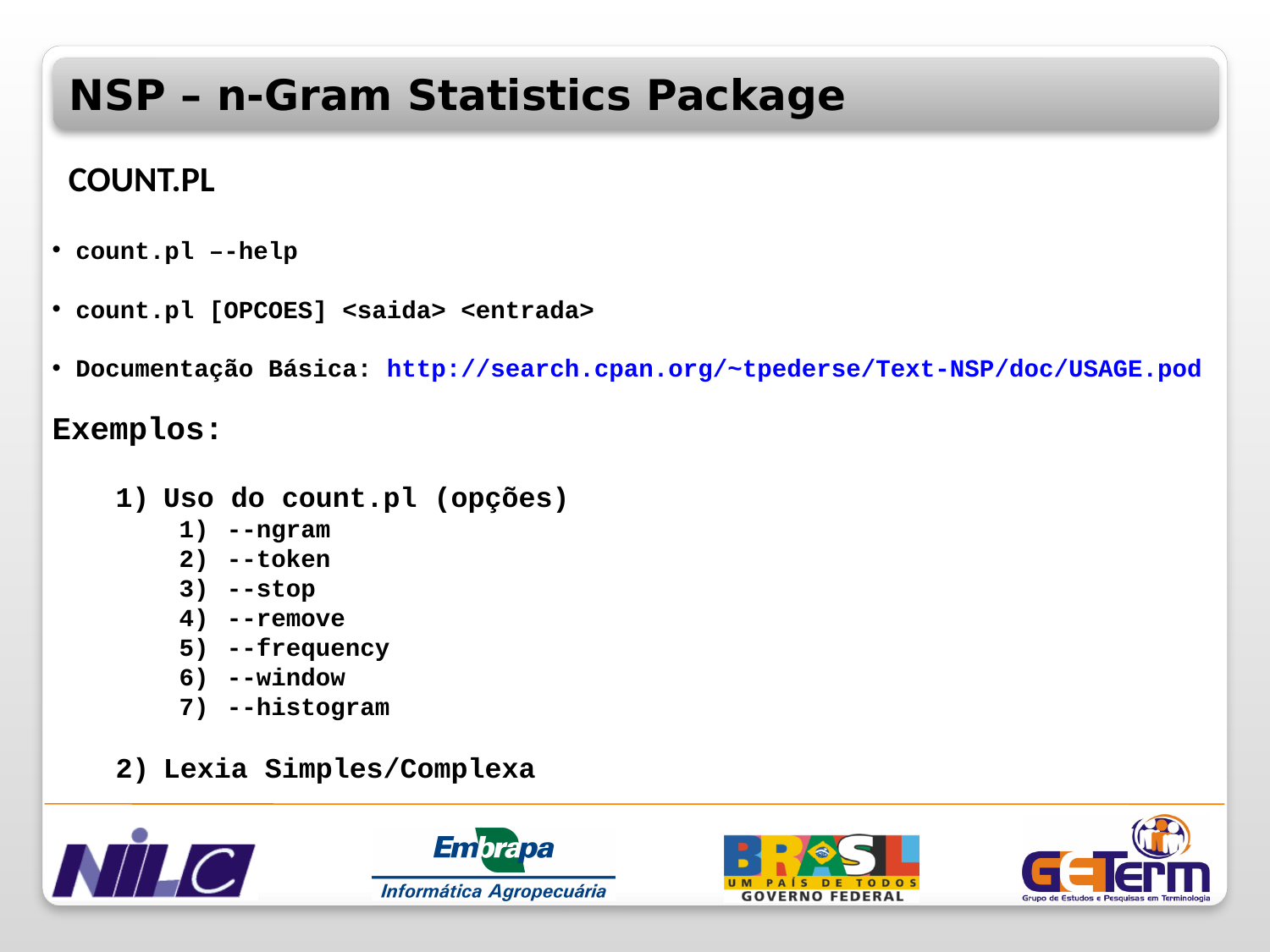

NSP – n-Gram Statistics Package
 COUNT.PL
 count.pl –-help

 count.pl [OPCOES] <saida> <entrada>

 Documentação Básica: http://search.cpan.org/~tpederse/Text-NSP/doc/USAGE.pod

Exemplos:

Uso do count.pl (opções)
--ngram
--token
--stop
--remove
--frequency
--window
--histogram

Lexia Simples/Complexa